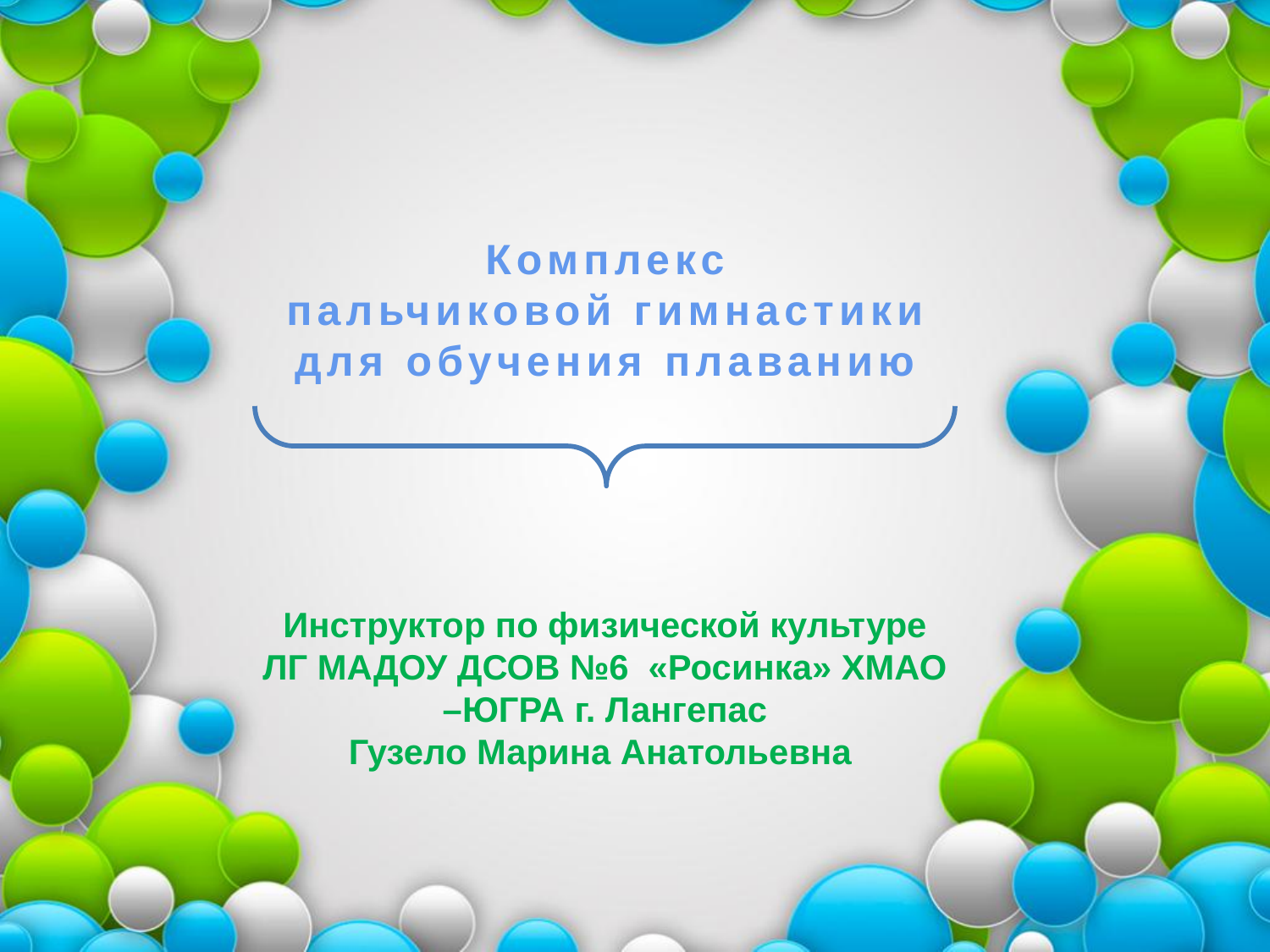

Комплекс
пальчиковой гимнастики
для обучения плаванию
Инструктор по физической культуре ЛГ МАДОУ ДСОВ №6  «Росинка» ХМАО –ЮГРА г. Лангепас
Гузело Марина Анатольевна